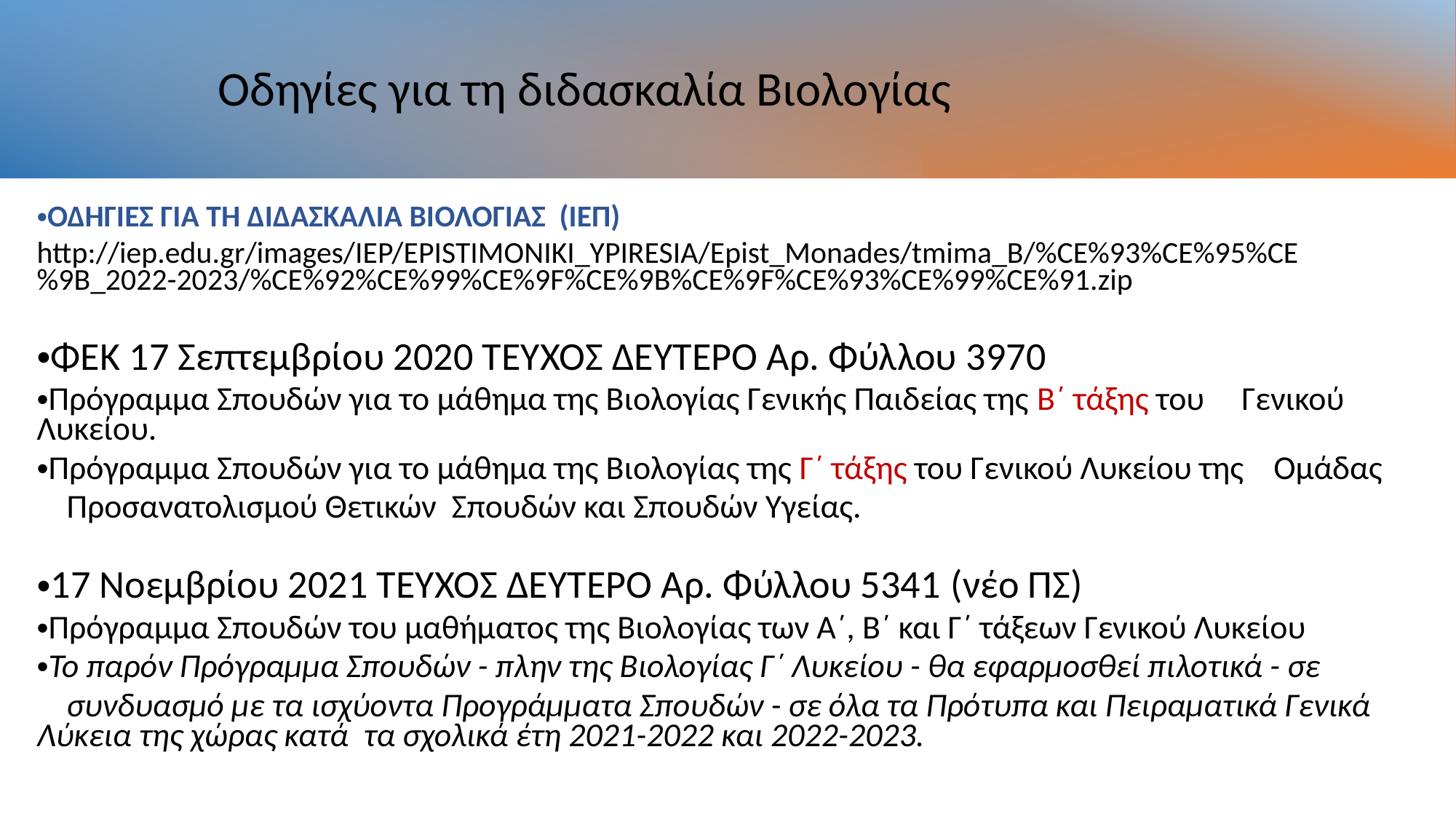

Οδηγίες για τη διδασκαλία Βιολογίας
ΟΔΗΓΙΕΣ ΓΙΑ ΤΗ ΔΙΔΑΣΚΑΛΙΑ ΒΙΟΛΟΓΙΑΣ  (ΙΕΠ)
http://iep.edu.gr/images/IEP/EPISTIMONIKI_YPIRESIA/Epist_Monades/tmima_B/%CE%93%CE%95%CE%9B_2022-2023/%CE%92%CE%99%CE%9F%CE%9B%CE%9F%CE%93%CE%99%CE%91.zip

ΦΕΚ 17 Σεπτεμβρίου 2020 ΤΕΥΧΟΣ ΔΕΥΤΕΡΟ Αρ. Φύλλου 3970
Πρόγραμμα Σπουδών για το μάθημα της Βιολογίας Γενικής Παιδείας της Β΄ τάξης του     Γενικού Λυκείου.
Πρόγραμμα Σπουδών για το μάθημα της Βιολογίας της Γ΄ τάξης του Γενικού Λυκείου της    Ομάδας
    Προσανατολισμού Θετικών  Σπουδών και Σπουδών Υγείας.

17 Νοεμβρίου 2021 ΤΕΥΧΟΣ ΔΕΥΤΕΡΟ Αρ. Φύλλου 5341 (νέο ΠΣ)
Πρόγραμμα Σπουδών του μαθήματος της Βιολογίας των Α΄, Β΄ και Γ΄ τάξεων Γενικού Λυκείου
Το παρόν Πρόγραμμα Σπουδών - πλην της Βιολογίας Γ΄ Λυκείου - θα εφαρμοσθεί πιλοτικά - σε
    συνδυασμό με τα ισχύοντα Προγράμματα Σπουδών - σε όλα τα Πρότυπα και Πειραματικά Γενικά Λύκεια της χώρας κατά  τα σχολικά έτη 2021-2022 και 2022-2023.